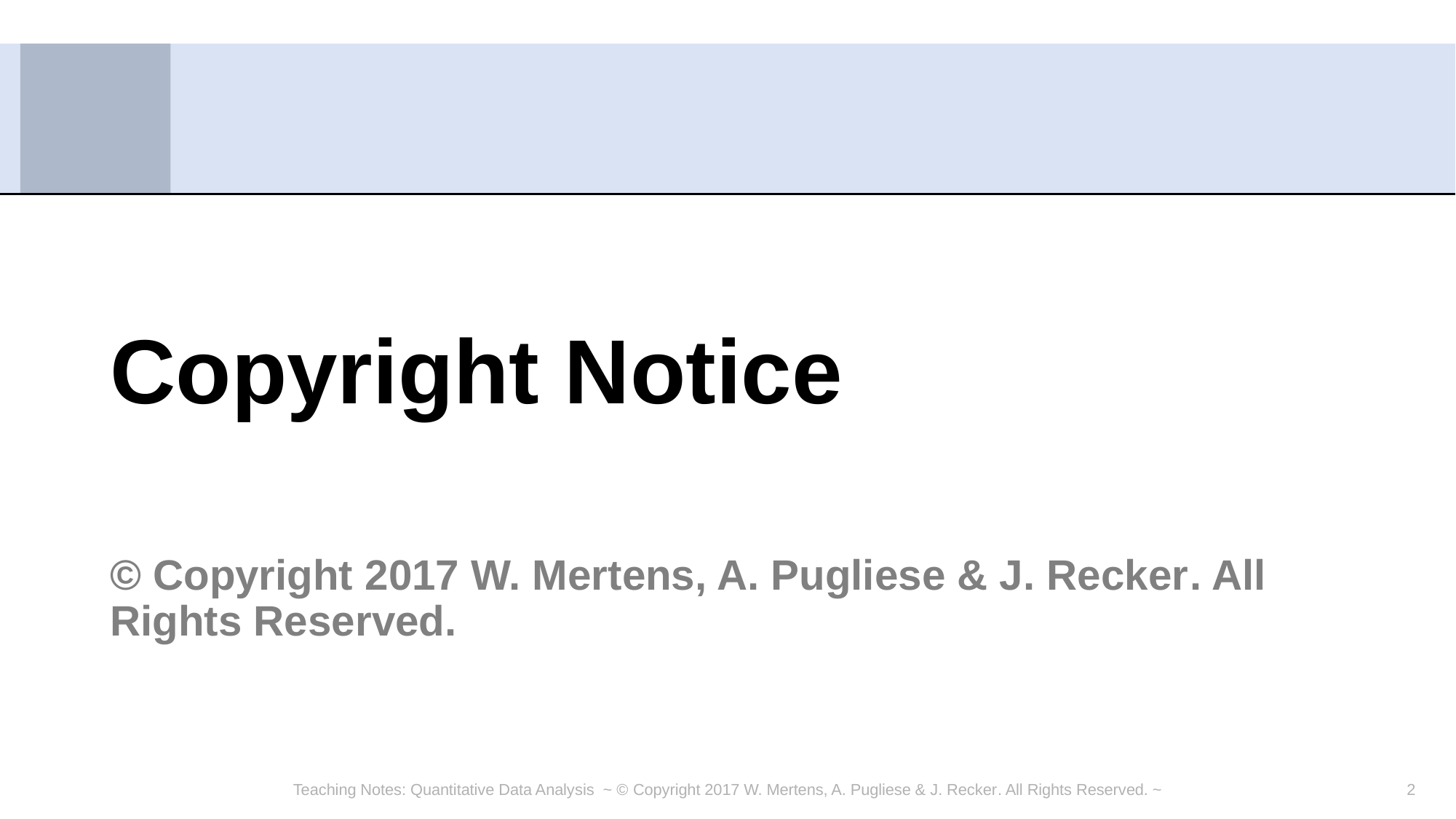

# Copyright Notice
© Copyright 2017 W. Mertens, A. Pugliese & J. Recker. All Rights Reserved.
Teaching Notes: Quantitative Data Analysis  ~ © Copyright 2017 W. Mertens, A. Pugliese & J. Recker. All Rights Reserved. ~
2